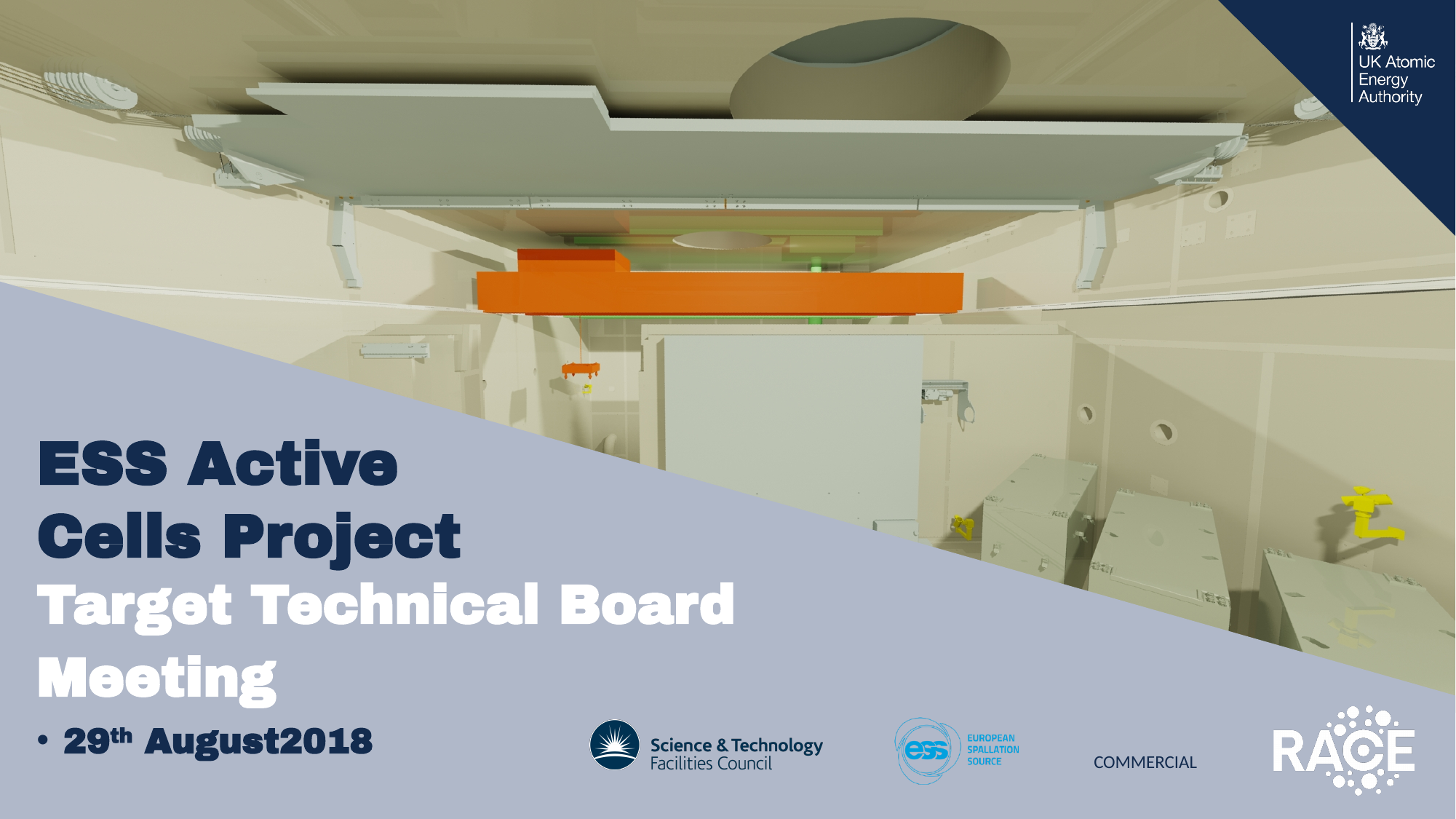

# ESS Active Cells Project
Target Technical Board Meeting
29th August2018